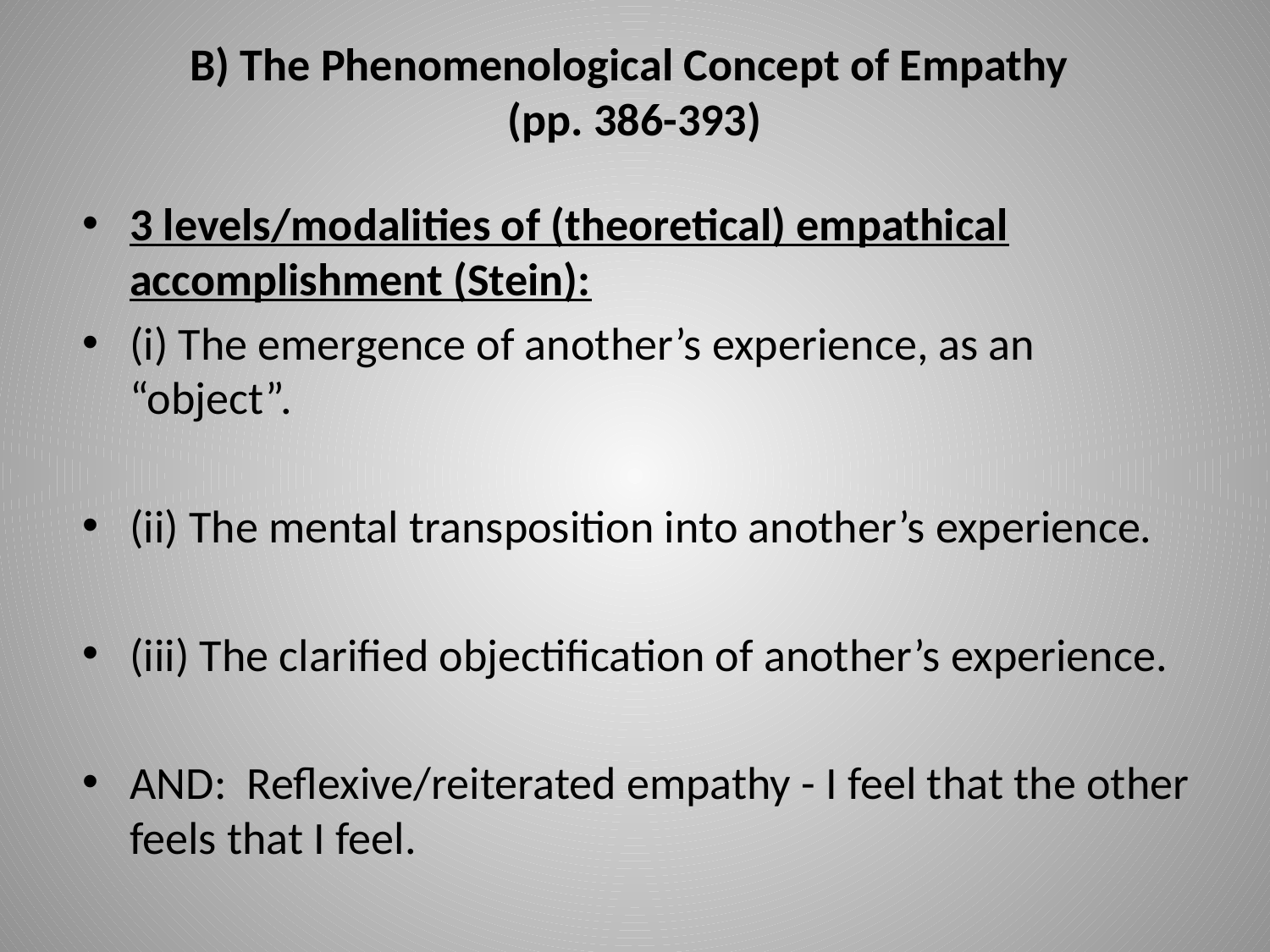

# B) The Phenomenological Concept of Empathy (pp. 386-393)
3 levels/modalities of (theoretical) empathical accomplishment (Stein):
(i) The emergence of another’s experience, as an “object”.

(ii) The mental transposition into another’s experience.

(iii) The clarified objectification of another’s experience.

AND:  Reflexive/reiterated empathy - I feel that the other feels that I feel.